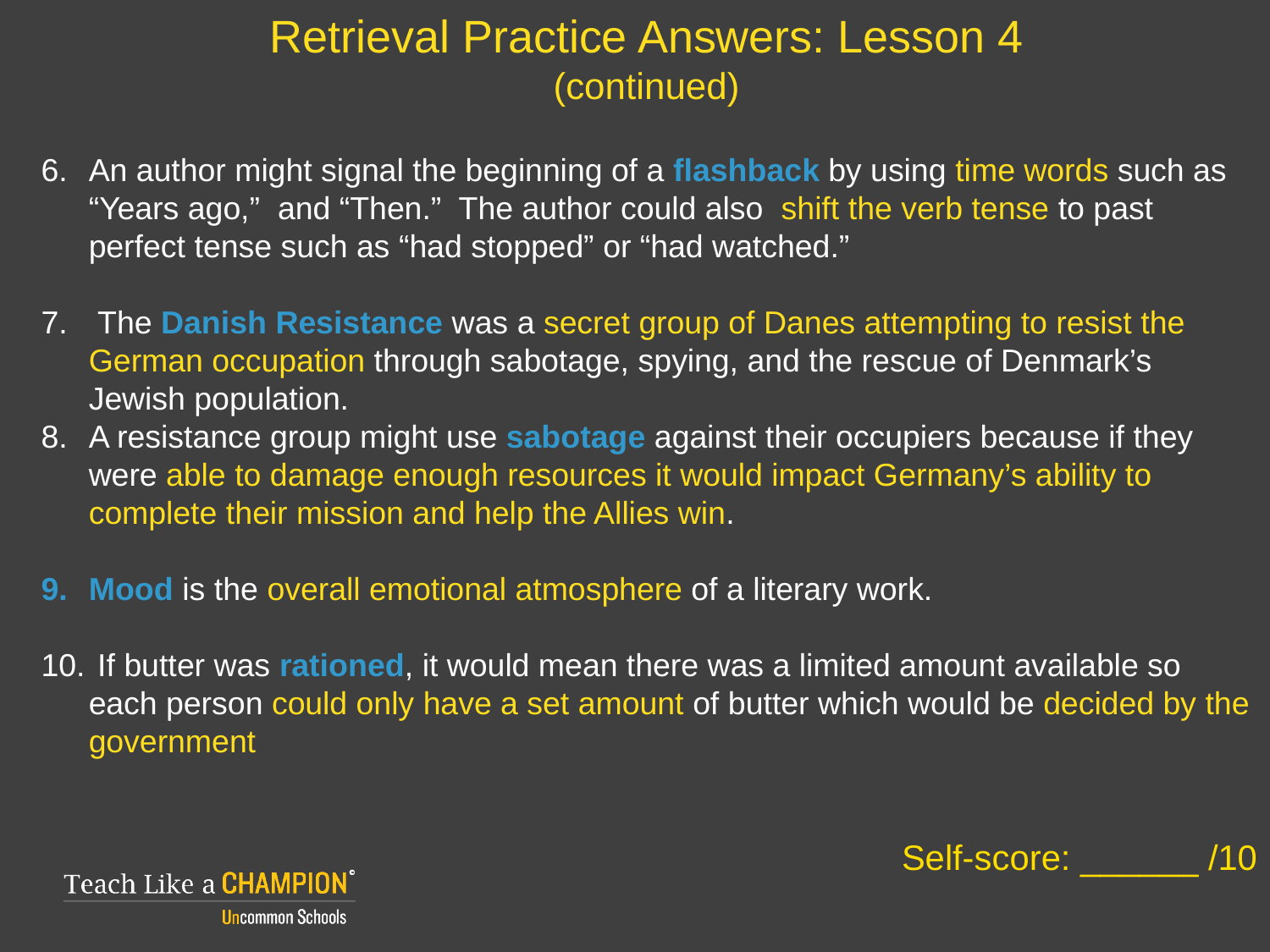

# Retrieval Practice Answers: Lesson 4 (continued)
An author might signal the beginning of a flashback by using time words such as “Years ago,”  and “Then.”  The author could also  shift the verb tense to past perfect tense such as “had stopped” or “had watched.”

 The Danish Resistance was a secret group of Danes attempting to resist the German occupation through sabotage, spying, and the rescue of Denmark’s Jewish population.
A resistance group might use sabotage against their occupiers because if they were able to damage enough resources it would impact Germany’s ability to complete their mission and help the Allies win.

Mood is the overall emotional atmosphere of a literary work.

 If butter was rationed, it would mean there was a limited amount available so each person could only have a set amount of butter which would be decided by the government

 Self-score: ______ /10